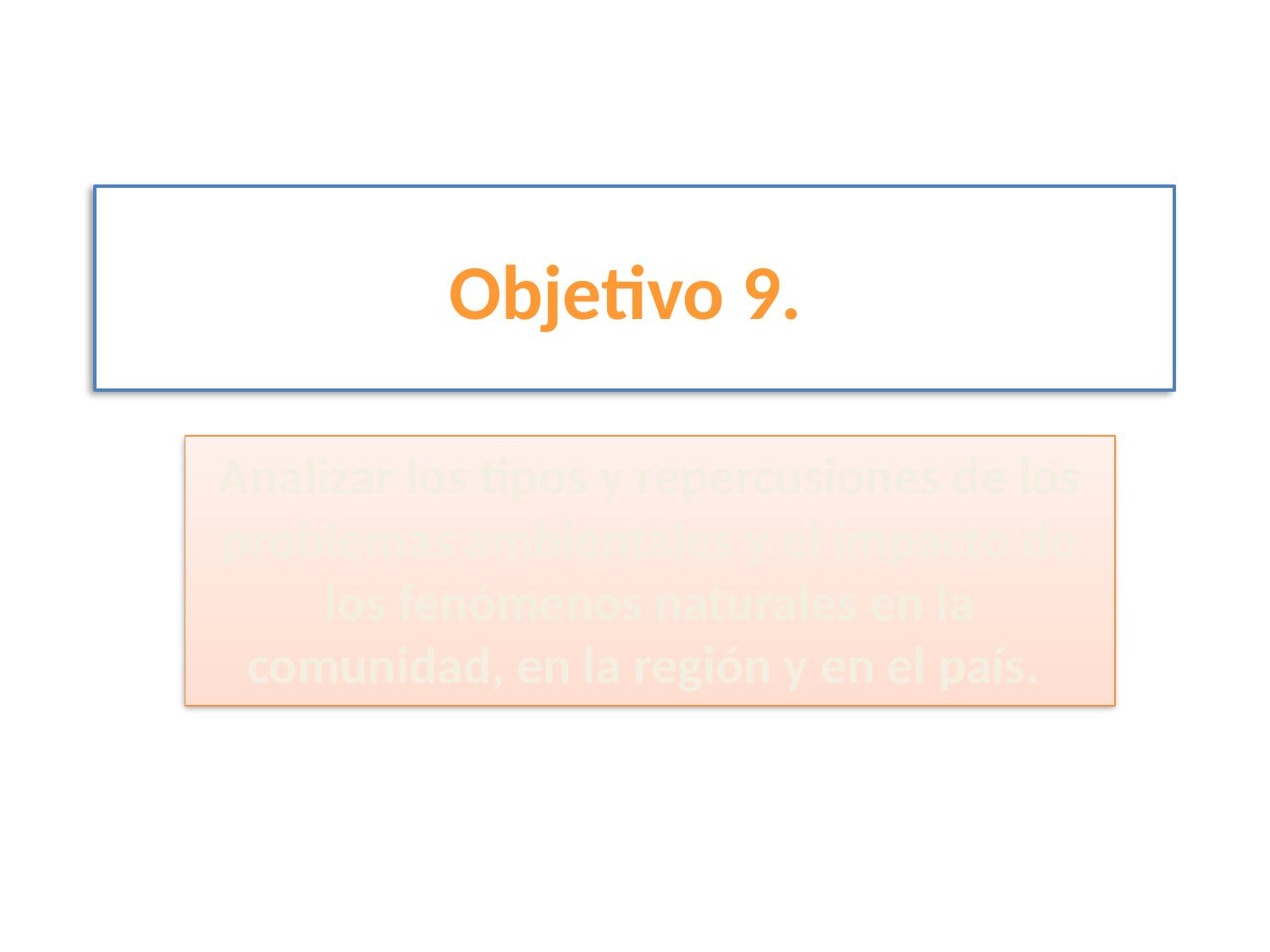

# Objetivo 9.
Analizar los tipos y repercusiones de los problemas ambientales y el impacto de los fenómenos naturales en la comunidad, en la región y en el país.